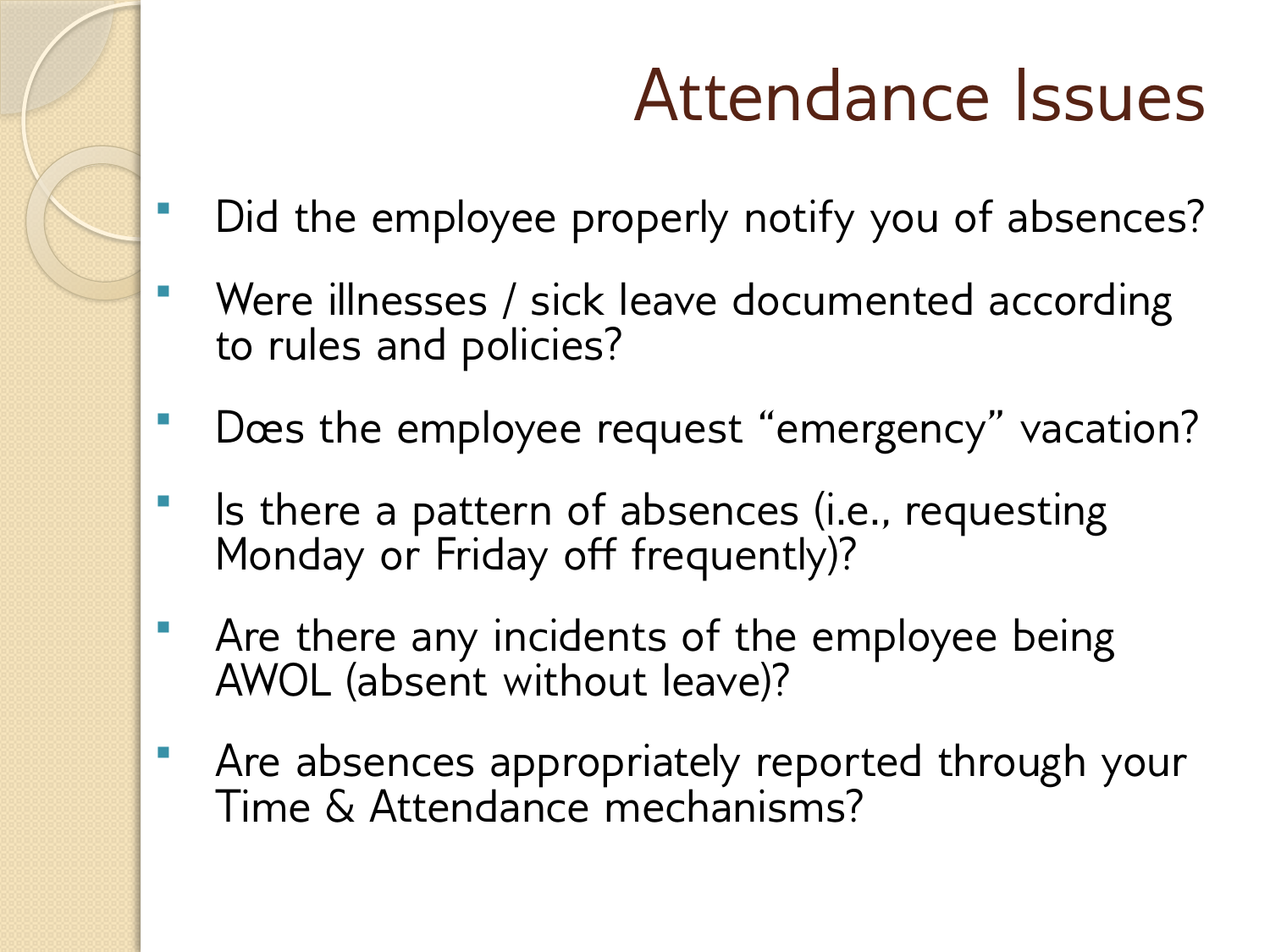

# Attendance Issues
Did the employee properly notify you of absences?

Were illnesses / sick leave documented according to rules and policies?

Does the employee request “emergency” vacation?

Is there a pattern of absences (i.e., requesting Monday or Friday off frequently)?

Are there any incidents of the employee being AWOL (absent without leave)?

Are absences appropriately reported through your Time & Attendance mechanisms?